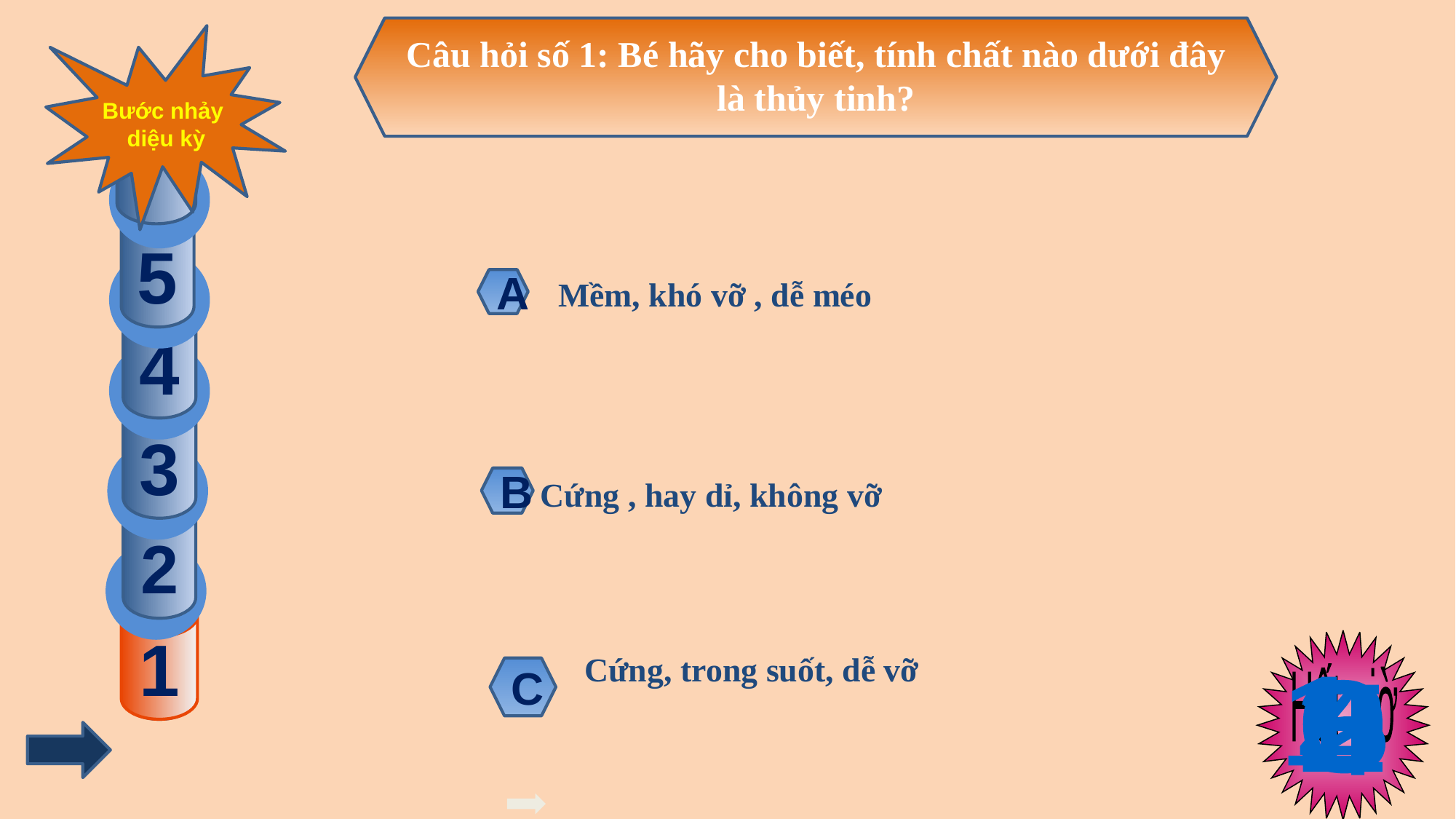

Câu hỏi số 1: Bé hãy cho biết, tính chất nào dưới đây là thủy tinh?

Bước nhảy
 diệu kỳ

5

Mềm, khó vỡ , dễ méo
A
4

3

B
Cứng , hay dỉ, không vỡ
2

1
1

Hết giờ
Cứng, trong suốt, dễ vỡ
C
1
0
3
2
5
4